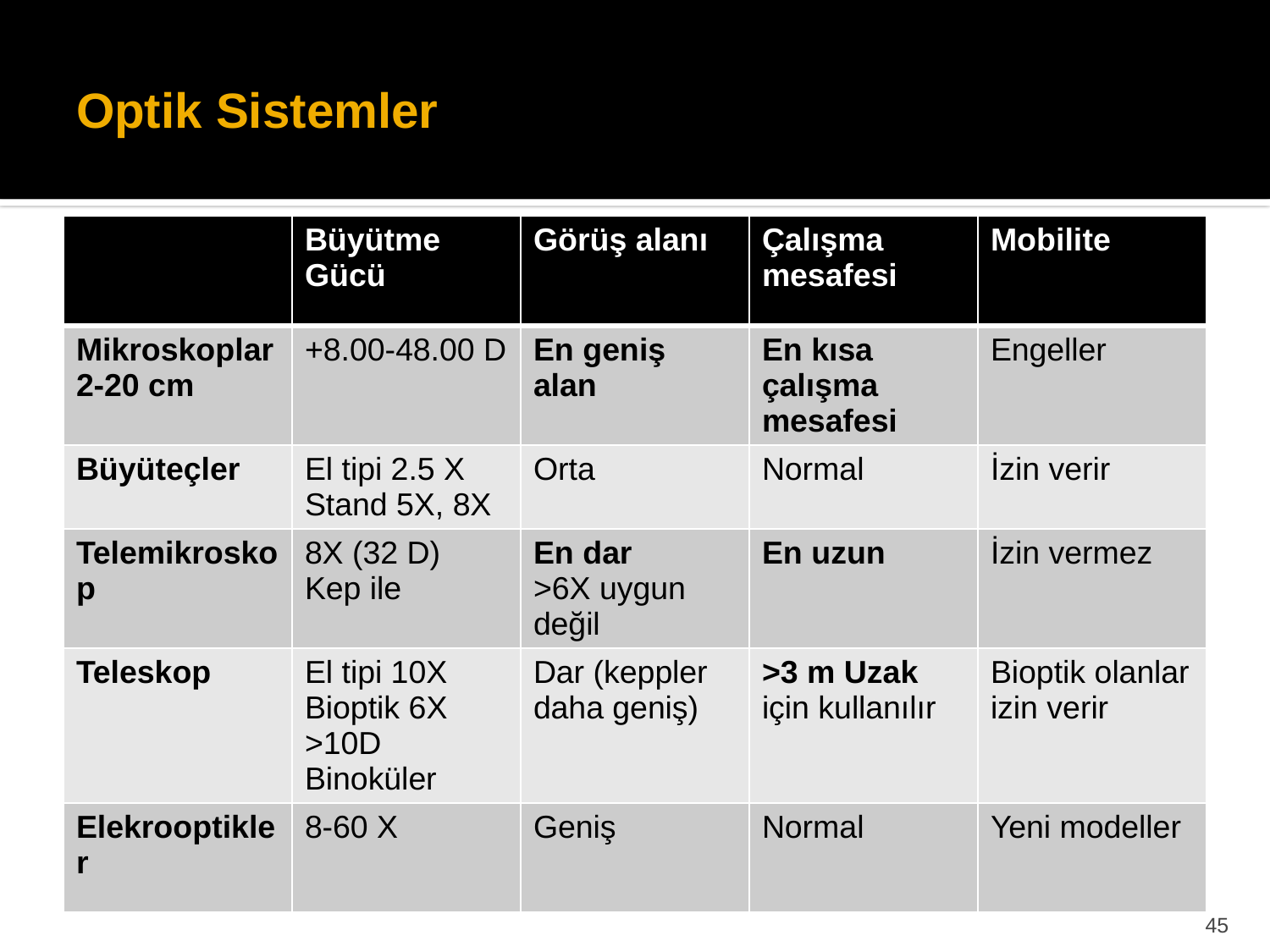

# Optik Sistemler
|  | Büyütme Gücü | Görüş alanı | Çalışma mesafesi | Mobilite |
| --- | --- | --- | --- | --- |
| Mikroskoplar 2-20 cm | +8.00-48.00 D | En geniş alan | En kısa çalışma mesafesi | Engeller |
| Büyüteçler | El tipi 2.5 X Stand 5X, 8X | Orta | Normal | İzin verir |
| Telemikroskop | 8X (32 D) Kep ile | En dar >6X uygun değil | En uzun | İzin vermez |
| Teleskop | El tipi 10X Bioptik 6X >10D Binoküler | Dar (keppler daha geniş) | >3 m Uzak için kullanılır | Bioptik olanlar izin verir |
| Elekrooptikler | 8-60 X | Geniş | Normal | Yeni modeller |

45